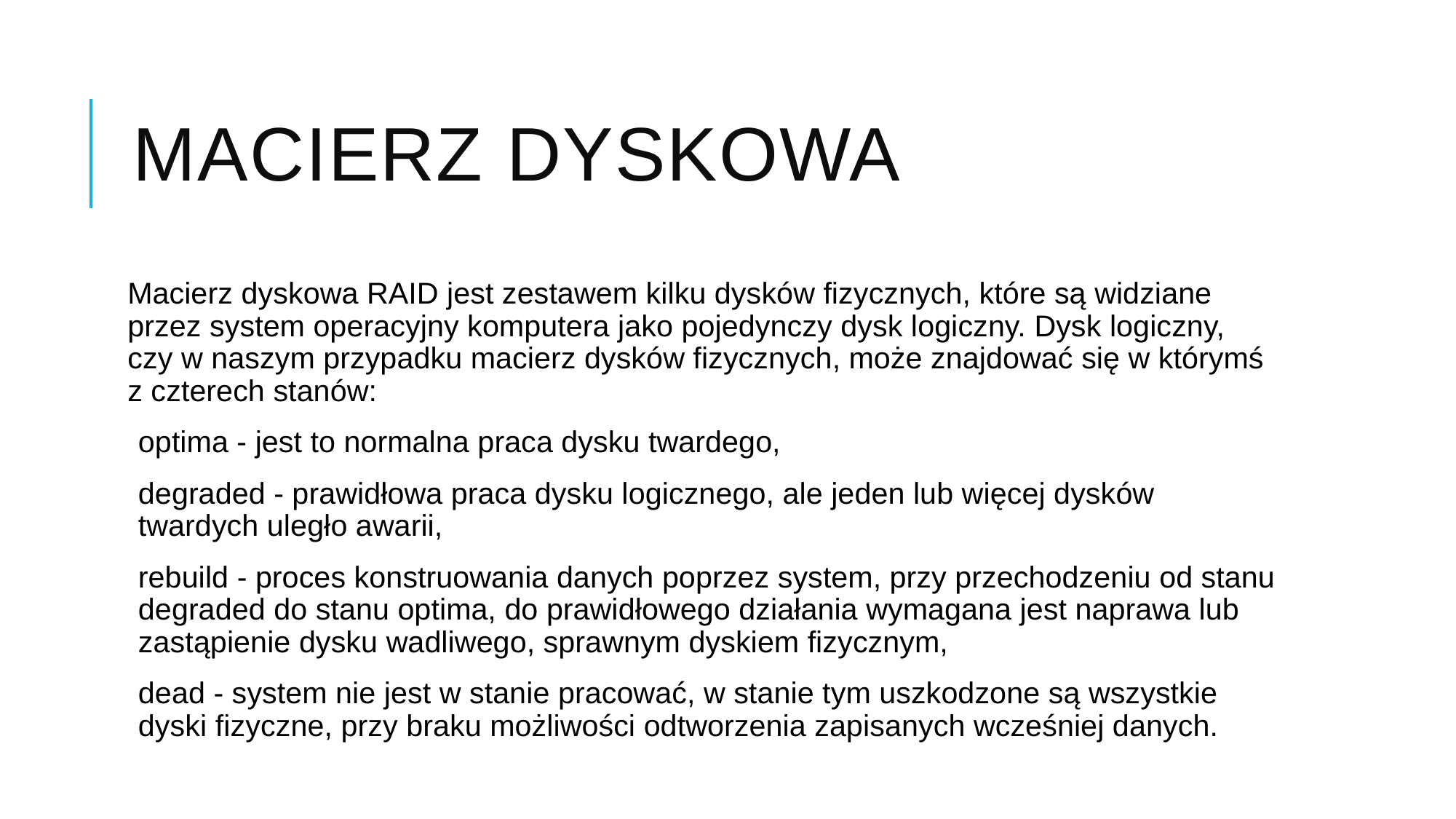

# Macierz dyskowa
Macierz dyskowa RAID jest zestawem kilku dysków fizycznych, które są widziane przez system operacyjny komputera jako pojedynczy dysk logiczny. Dysk logiczny, czy w naszym przypadku macierz dysków fizycznych, może znajdować się w którymś z czterech stanów:
optima - jest to normalna praca dysku twardego,
degraded - prawidłowa praca dysku logicznego, ale jeden lub więcej dysków twardych uległo awarii,
rebuild - proces konstruowania danych poprzez system, przy przechodzeniu od stanu degraded do stanu optima, do prawidłowego działania wymagana jest naprawa lub zastąpienie dysku wadliwego, sprawnym dyskiem fizycznym,
dead - system nie jest w stanie pracować, w stanie tym uszkodzone są wszystkie dyski fizyczne, przy braku możliwości odtworzenia zapisanych wcześniej danych.